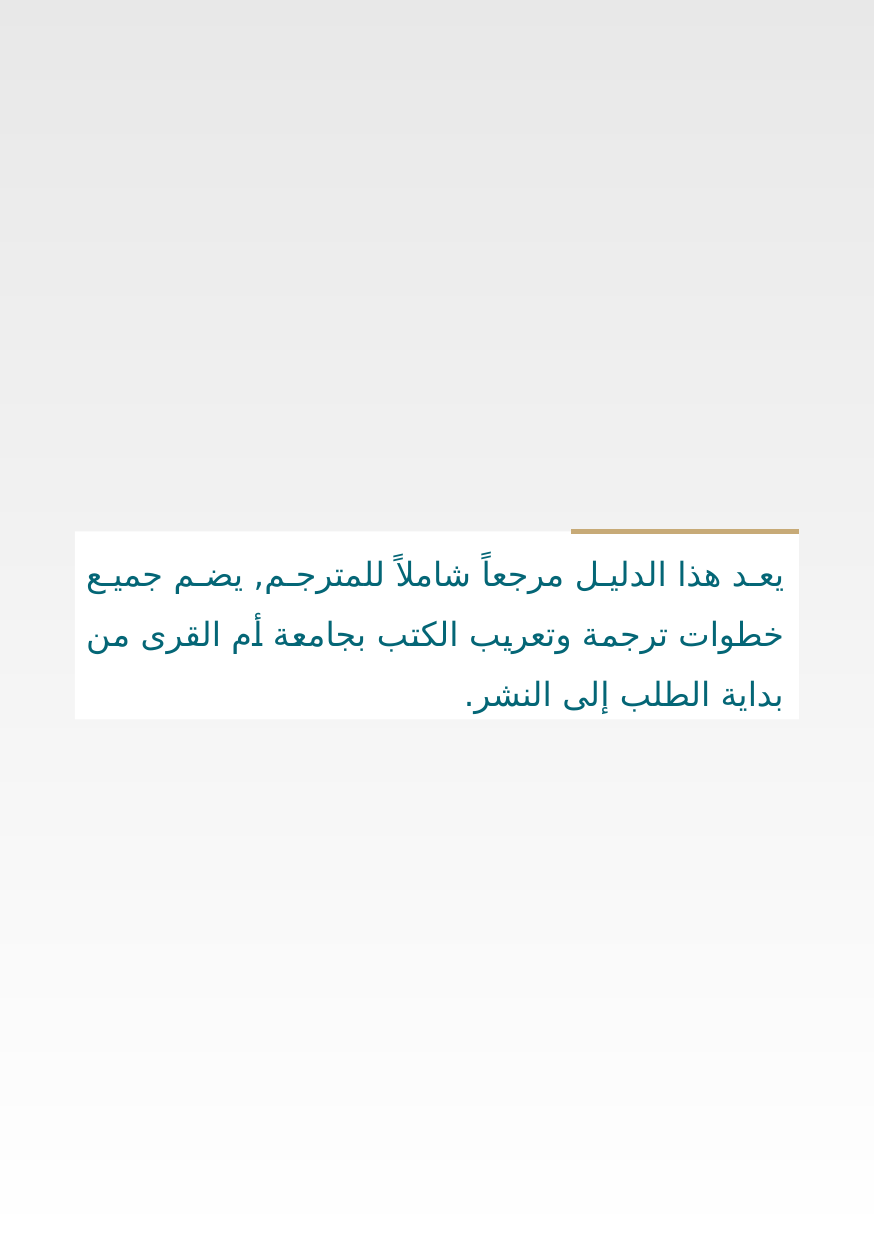

يعد هذا الدليل مرجعاً شاملاً للمترجم, يضم جميع خطوات ترجمة وتعريب الكتب بجامعة أم القرى من بداية الطلب إلى النشر.